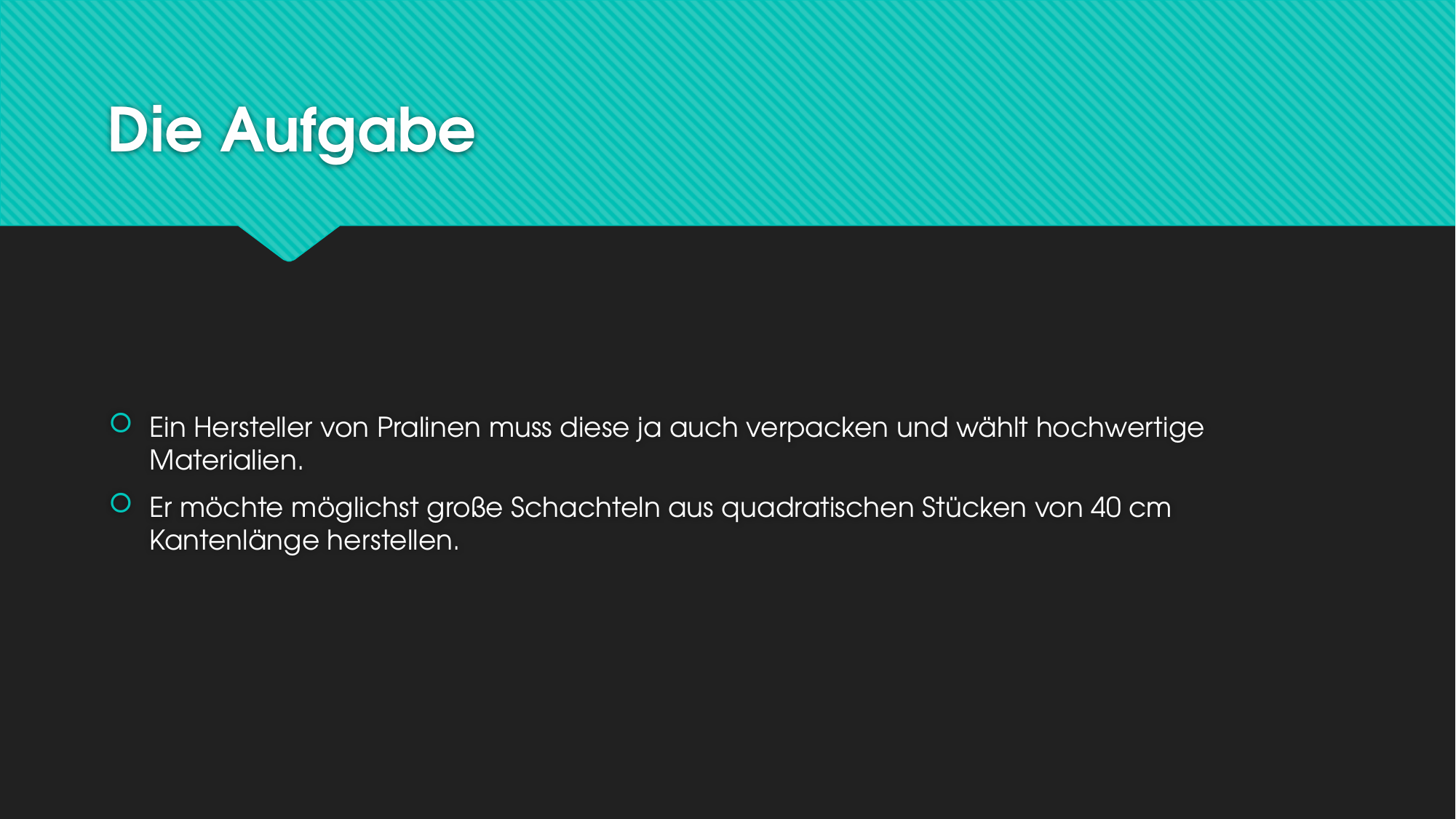

# Die Aufgabe
Ein Hersteller von Pralinen muss diese ja auch verpacken und wählt hochwertige Materialien.
Er möchte möglichst große Schachteln aus quadratischen Stücken von 40 cm Kantenlänge herstellen.